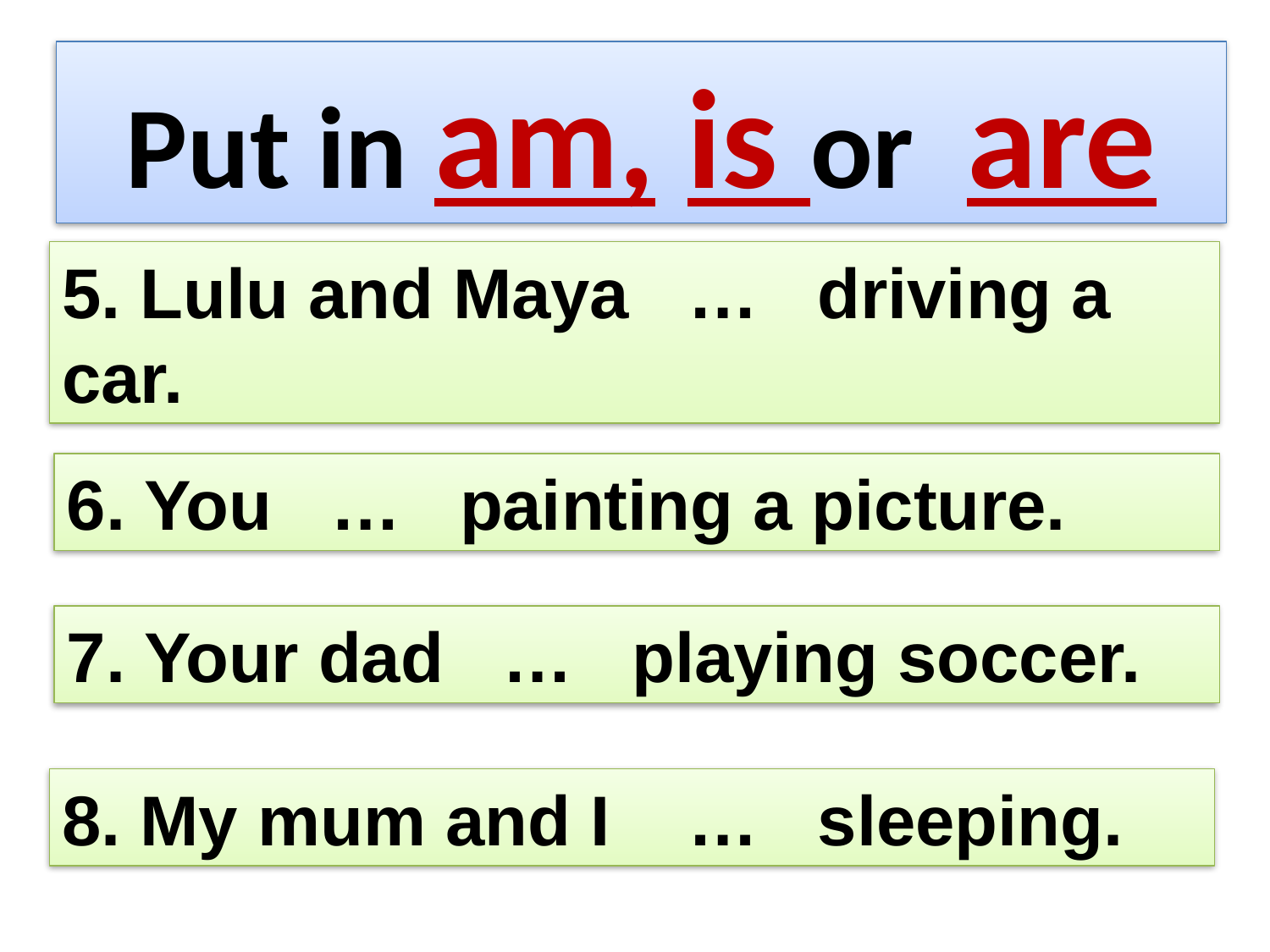

Put in am, is or  are
5. Lulu and Maya   …   driving a car.
6. You   …   painting a picture.
7. Your dad   …   playing soccer.
8. My mum and I    …   sleeping.